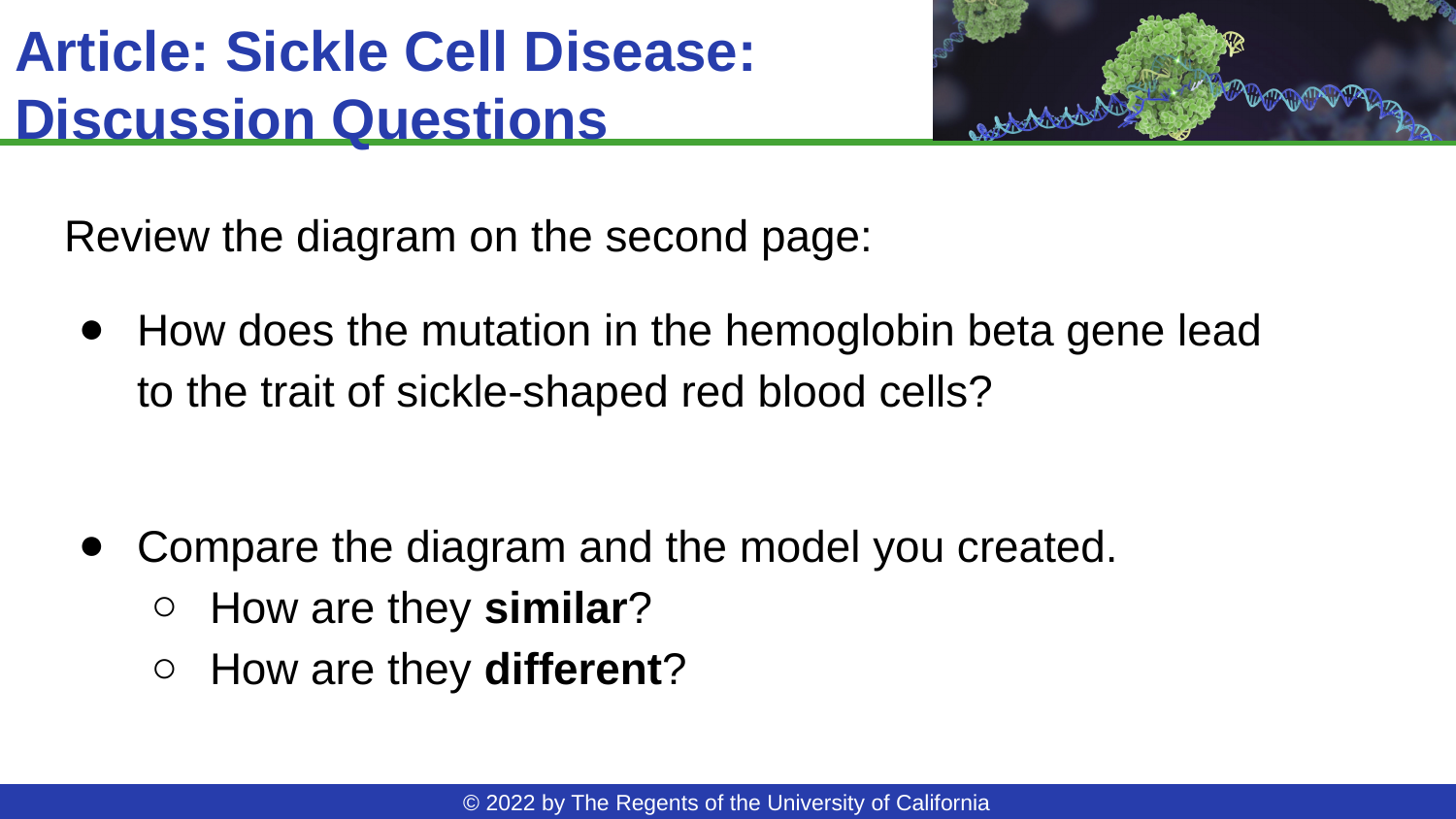

# Article: Sickle Cell Disease: Discussion Questions
Review the diagram on the second page:
How does the mutation in the hemoglobin beta gene lead
to the trait of sickle-shaped red blood cells?

Compare the diagram and the model you created.
How are they similar?
How are they different?